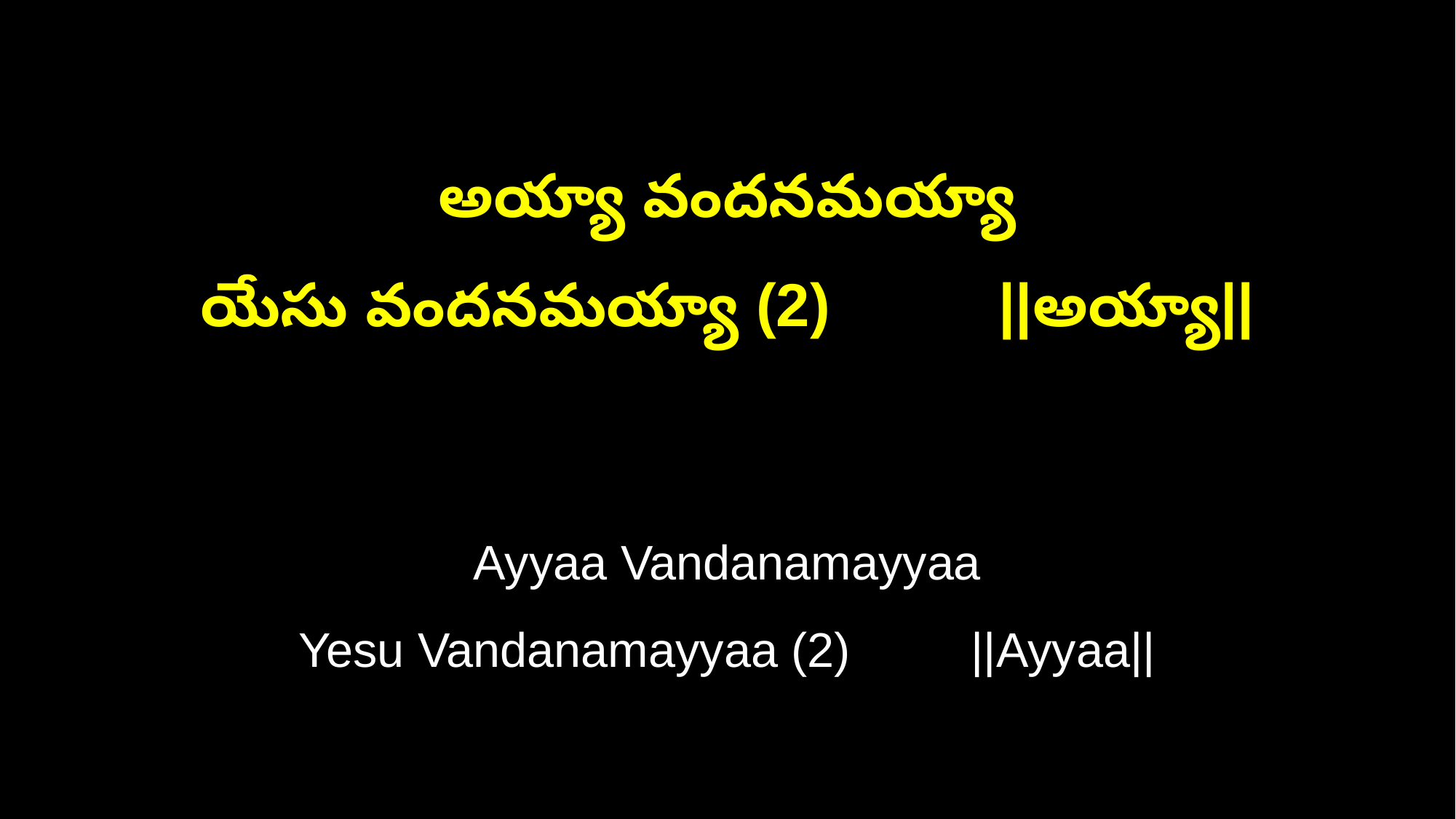

అయ్యా వందనమయ్యా
యేసు వందనమయ్యా (2)          ||అయ్యా||
Ayyaa Vandanamayyaa
Yesu Vandanamayyaa (2)         ||Ayyaa||